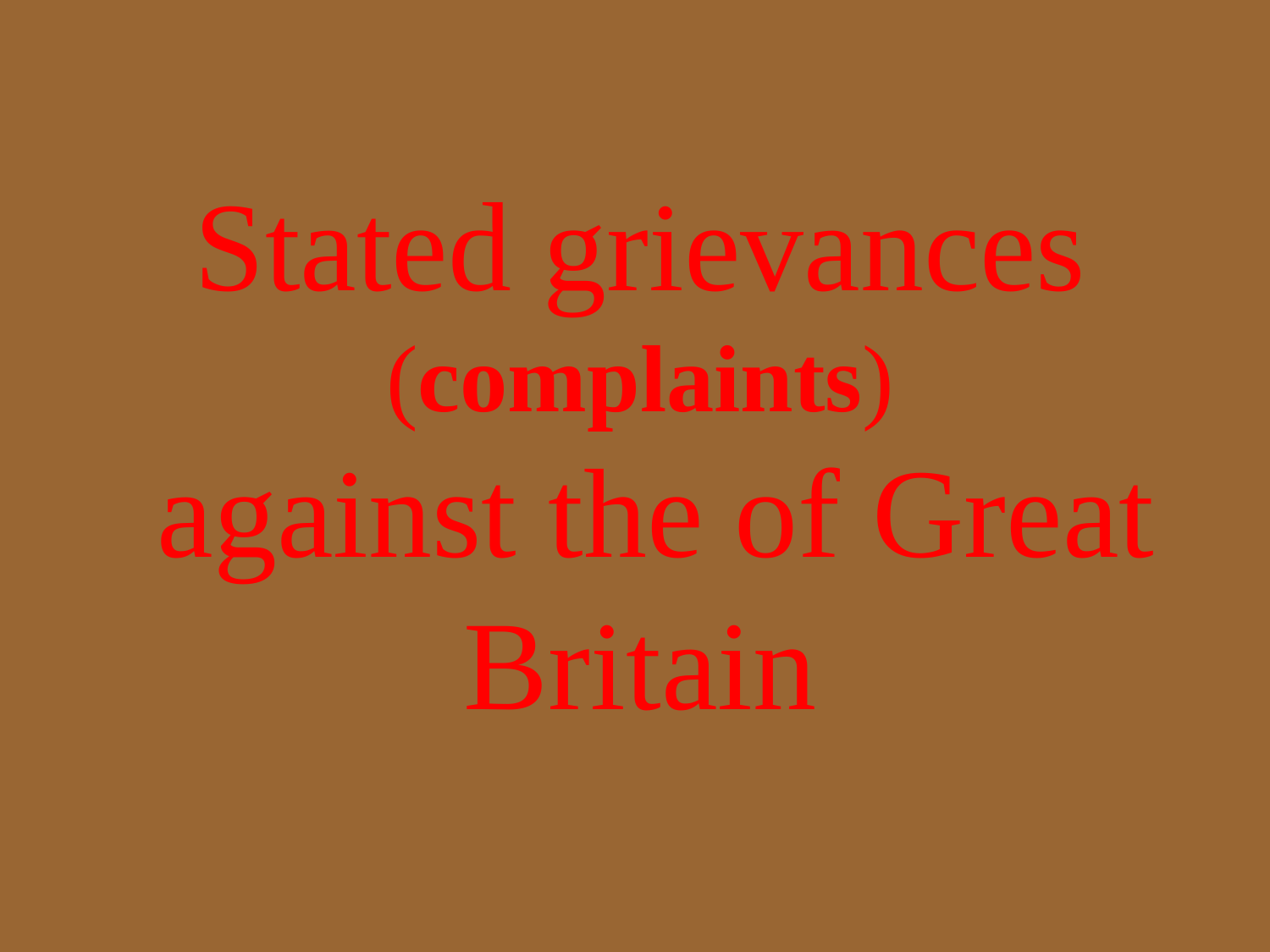

# Stated grievances (complaints) against the of Great Britain